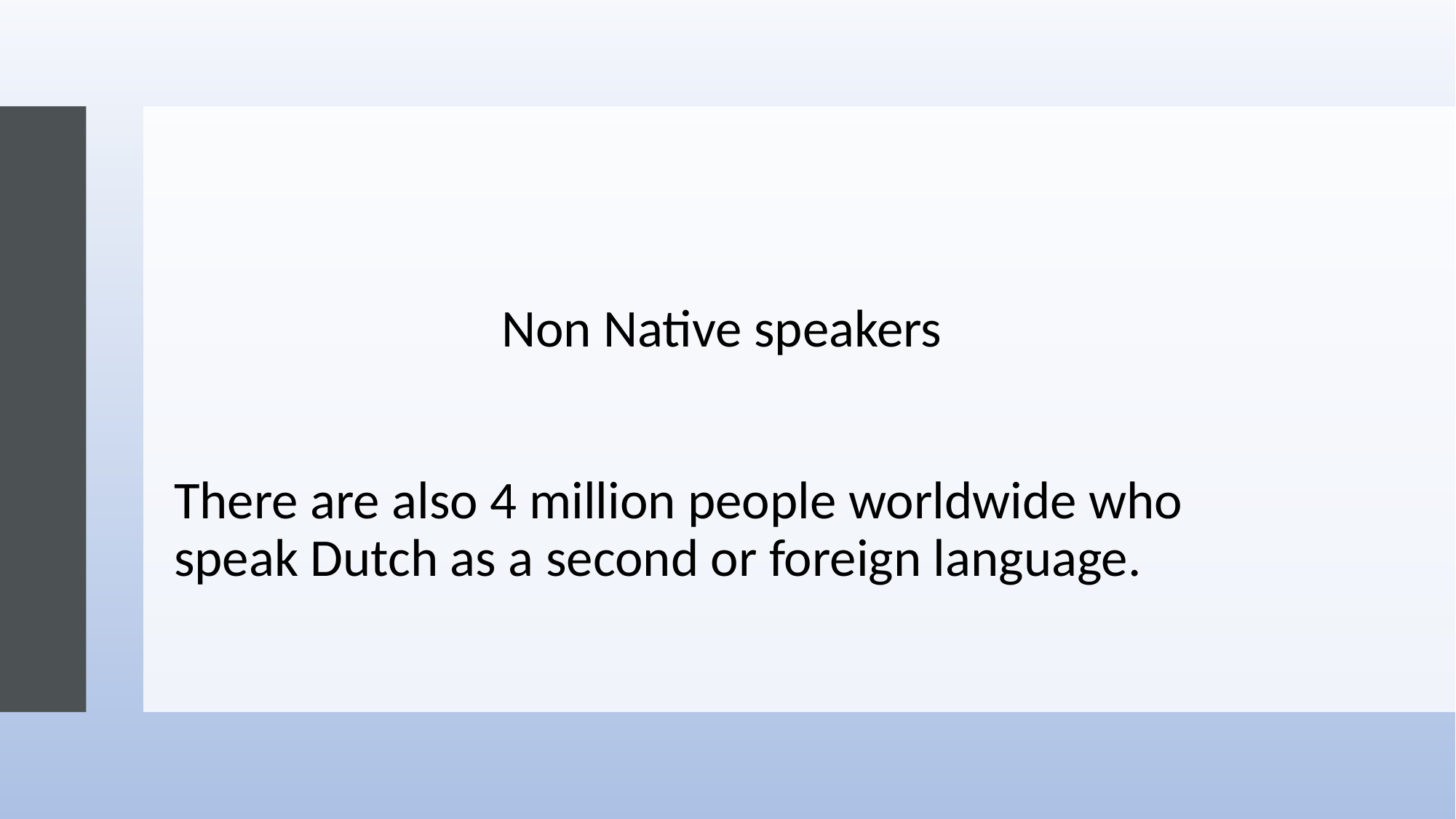

# Non Native speakers There are also 4 million people worldwide who speak Dutch as a second or foreign language.